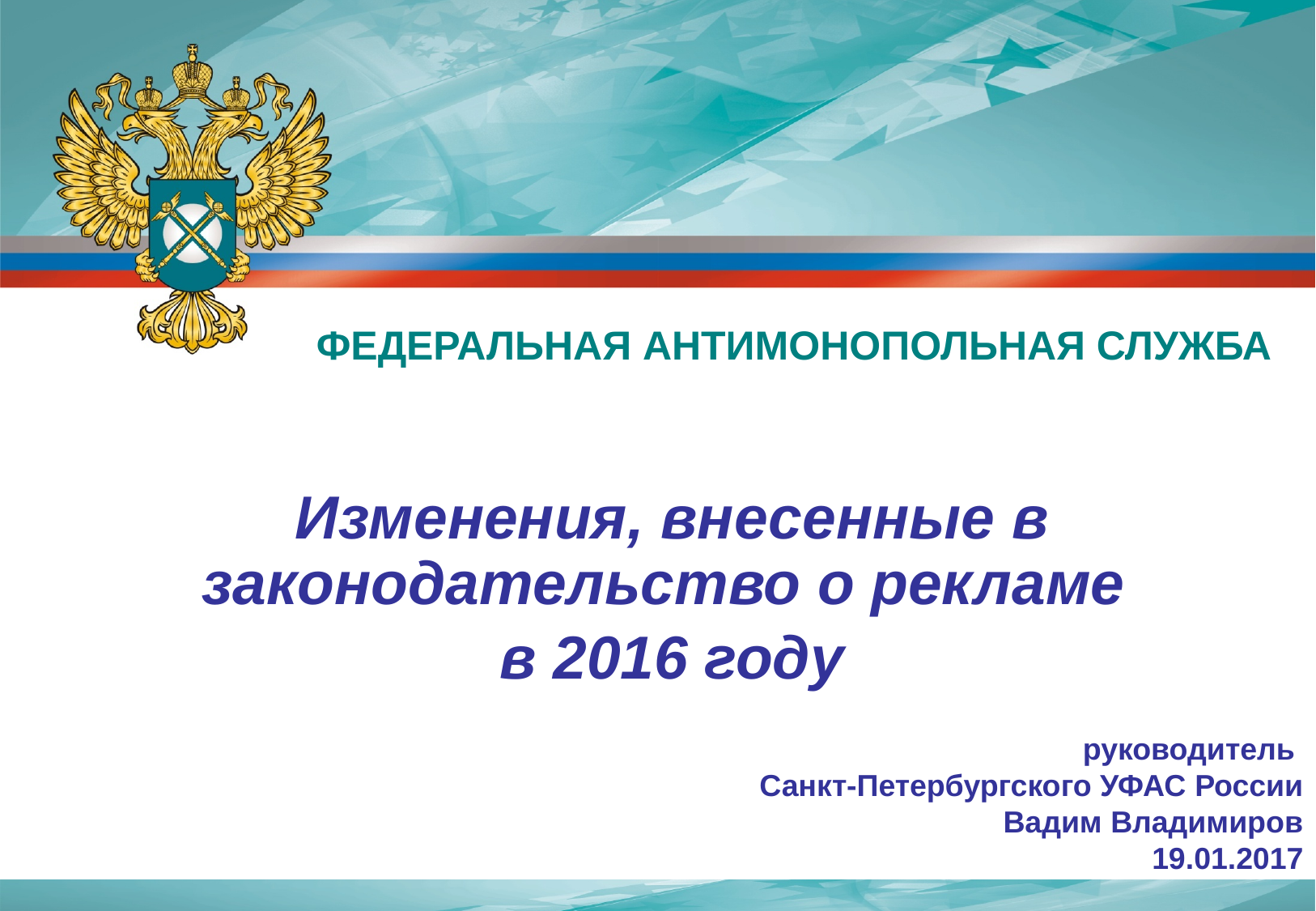

ФЕДЕРАЛЬНАЯ АНТИМОНОПОЛЬНАЯ СЛУЖБА

Изменения, внесенные в законодательство о рекламе
в 2016 году
руководитель
Санкт-Петербургского УФАС России
Вадим Владимиров
19.01.2017